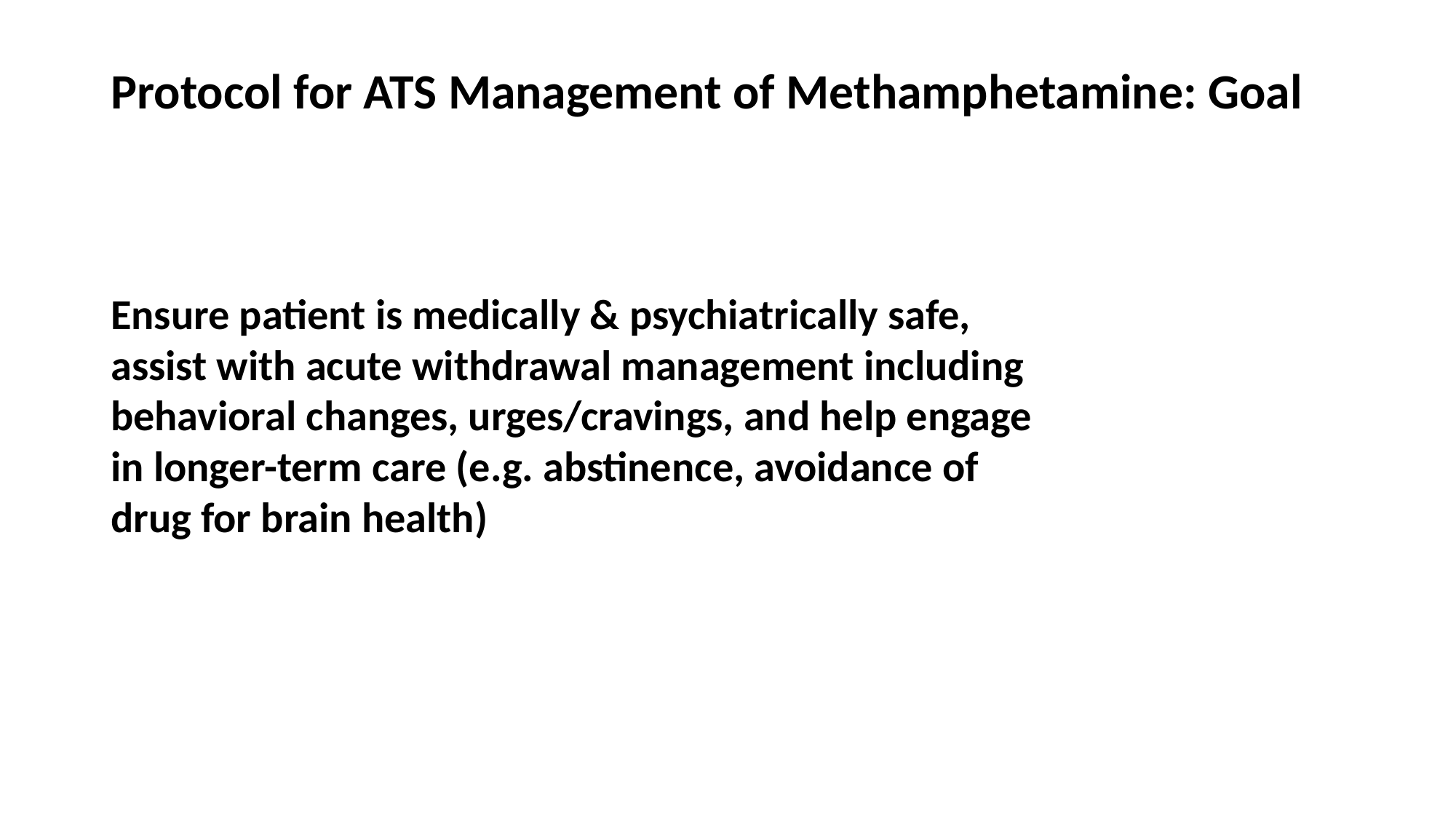

# Protocol for ATS Management of Methamphetamine: Goal
Ensure patient is medically & psychiatrically safe, assist with acute withdrawal management including behavioral changes, urges/cravings, and help engage in longer-term care (e.g. abstinence, avoidance of drug for brain health)